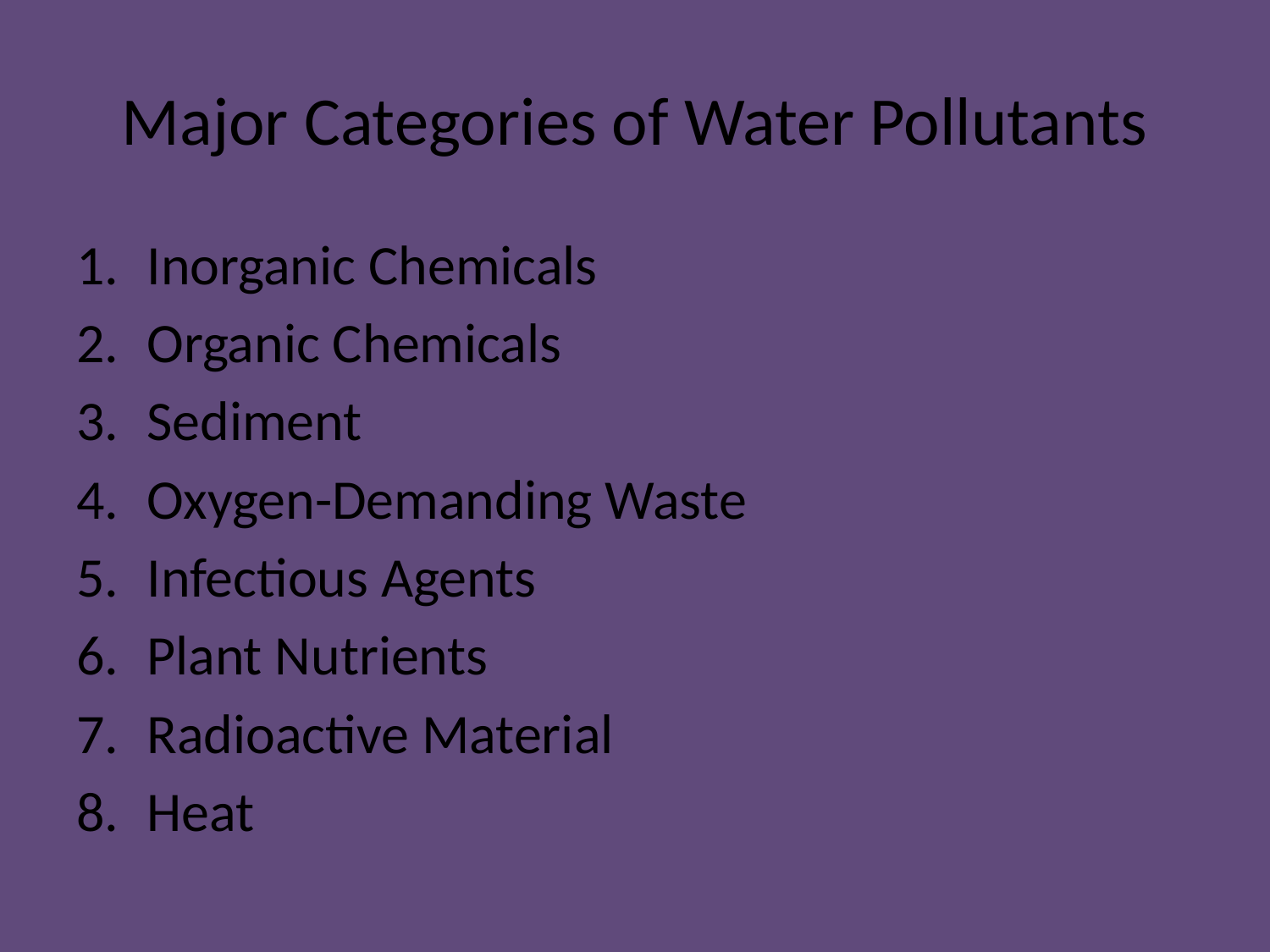

# Major Categories of Water Pollutants
Inorganic Chemicals
Organic Chemicals
Sediment
Oxygen-Demanding Waste
Infectious Agents
Plant Nutrients
Radioactive Material
Heat